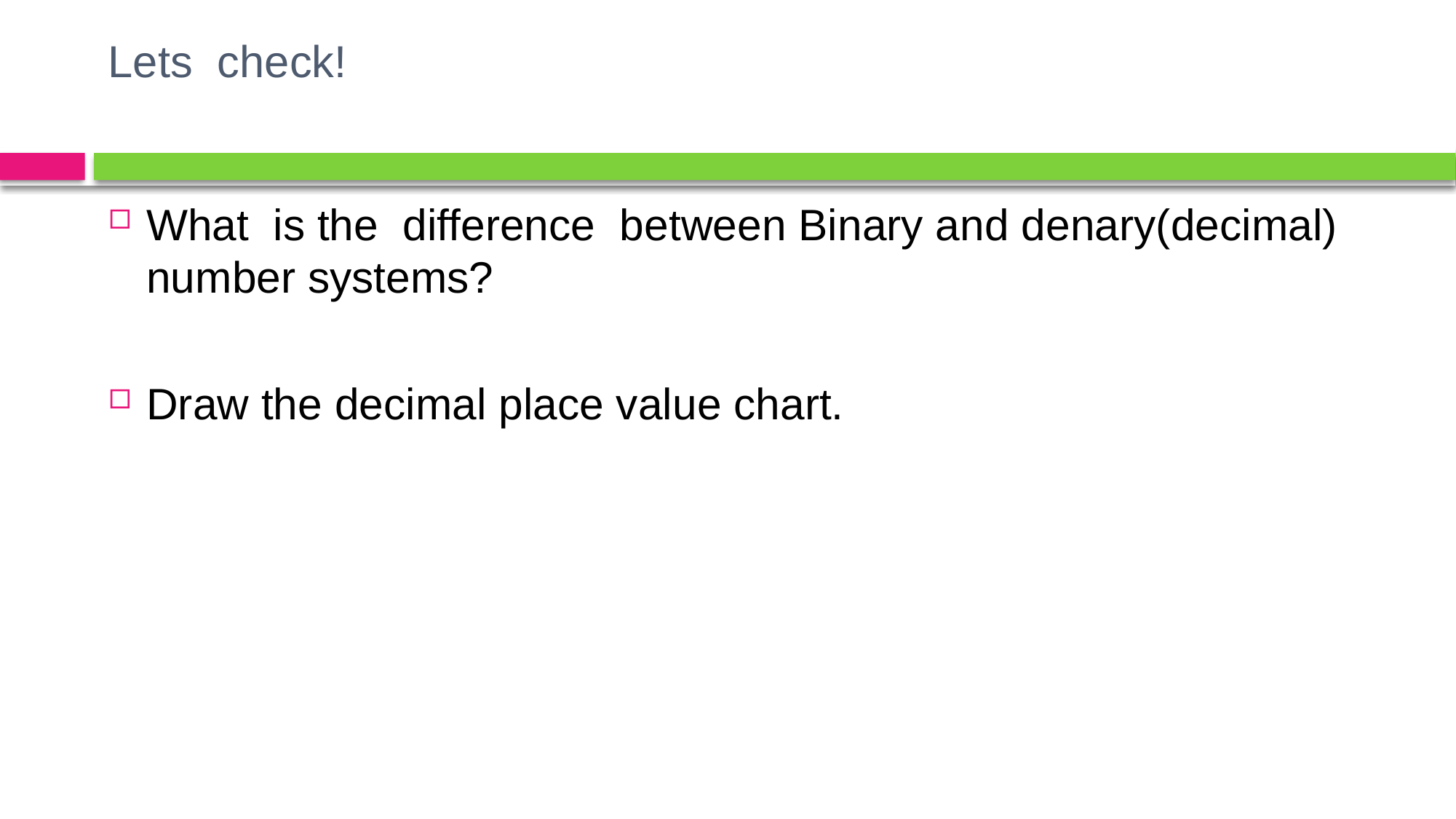

# Lets  check!
What  is the  difference  between Binary and denary(decimal) number systems?

Draw the decimal place value chart.